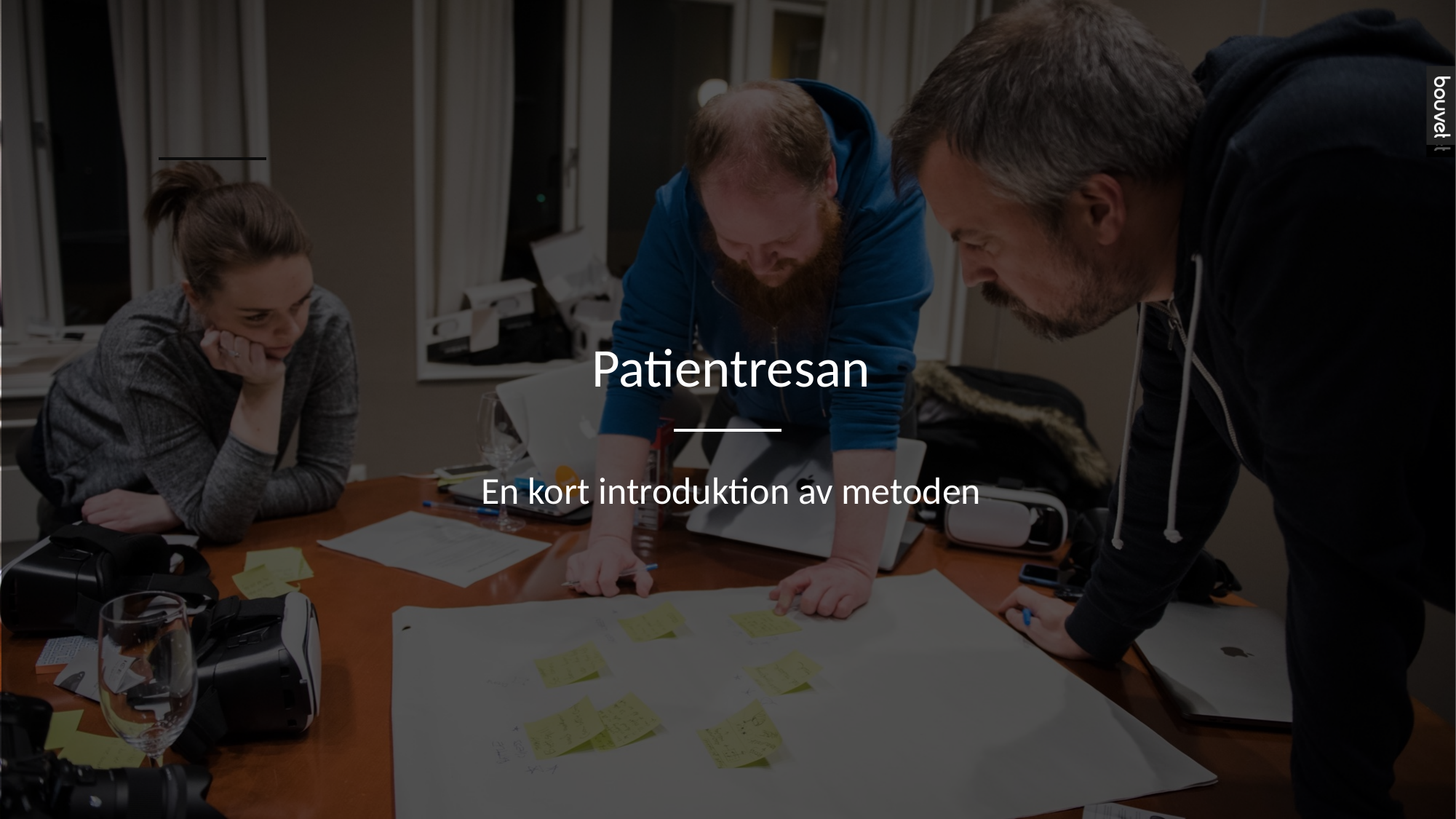

# Patientresan
En kort introduktion av metoden